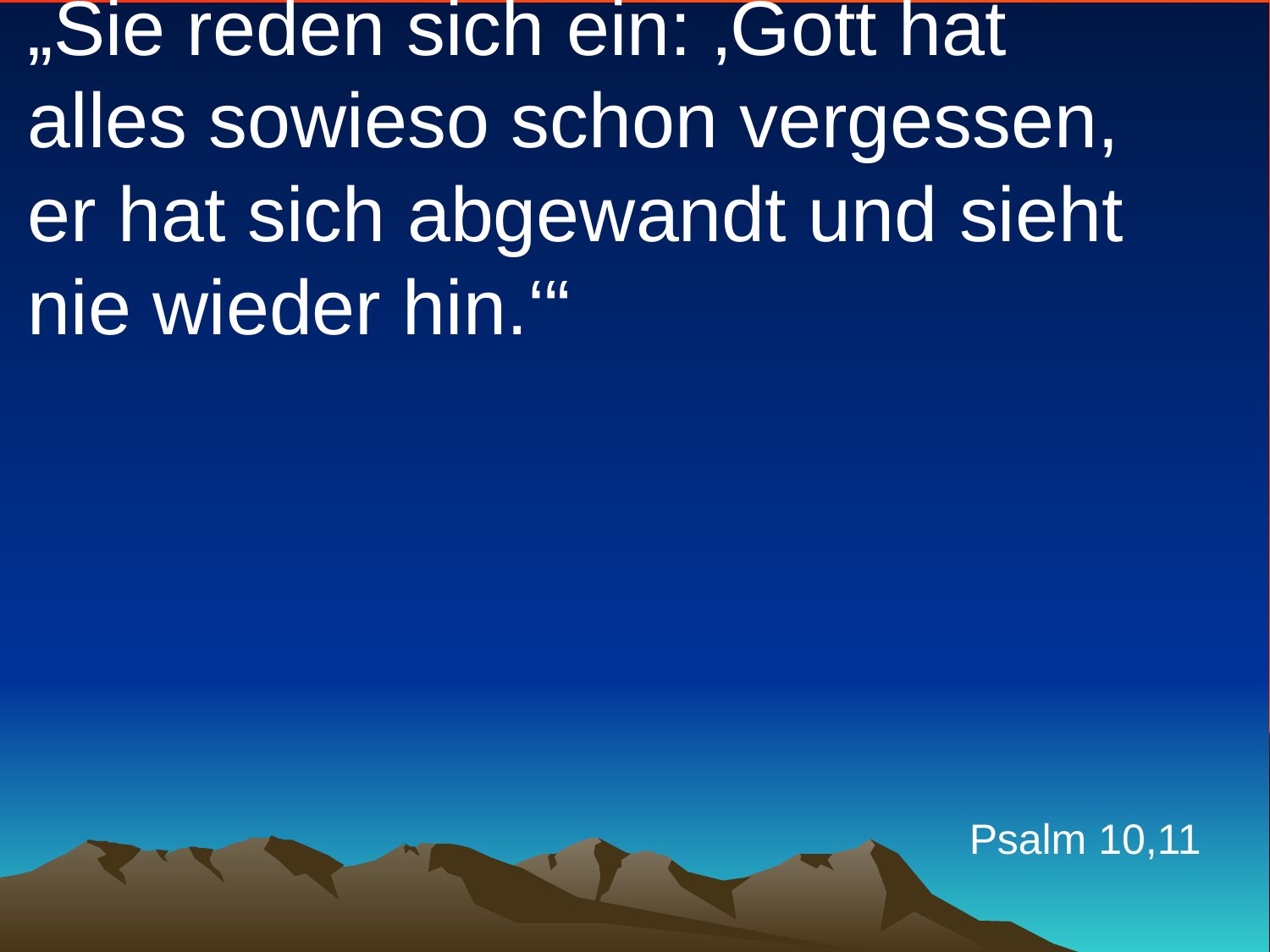

# „Sie reden sich ein: ‚Gott hat alles sowieso schon vergessen, er hat sich abgewandt und sieht nie wieder hin.‘“
Psalm 10,11